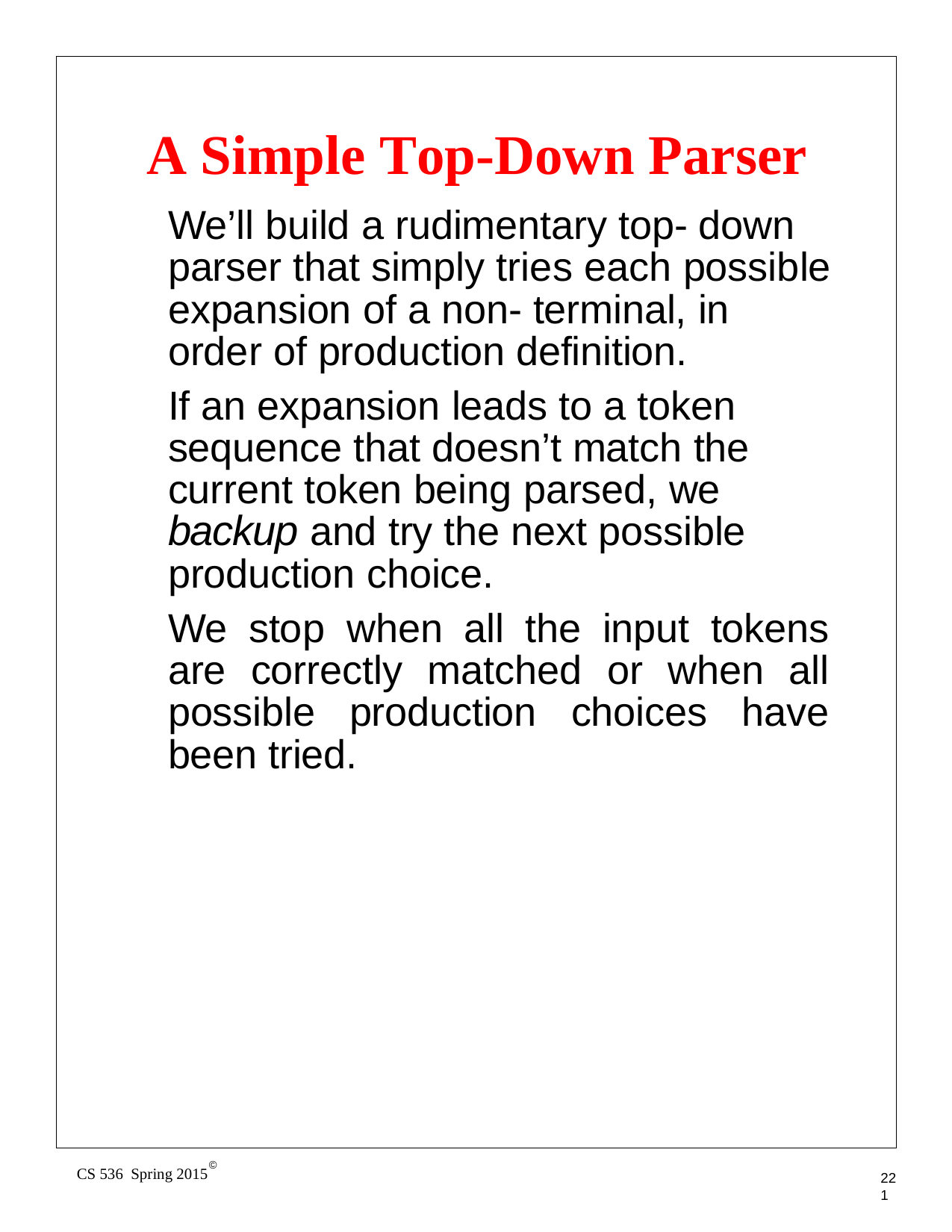

# A Simple Top-Down Parser
We’ll build a rudimentary top- down parser that simply tries each possible expansion of a non- terminal, in order of production definition.
If an expansion leads to a token sequence that doesn’t match the current token being parsed, we backup and try the next possible production choice.
We stop when all the input tokens are correctly matched or when all possible production choices have been tried.
©
CS 536  Spring 2015
221